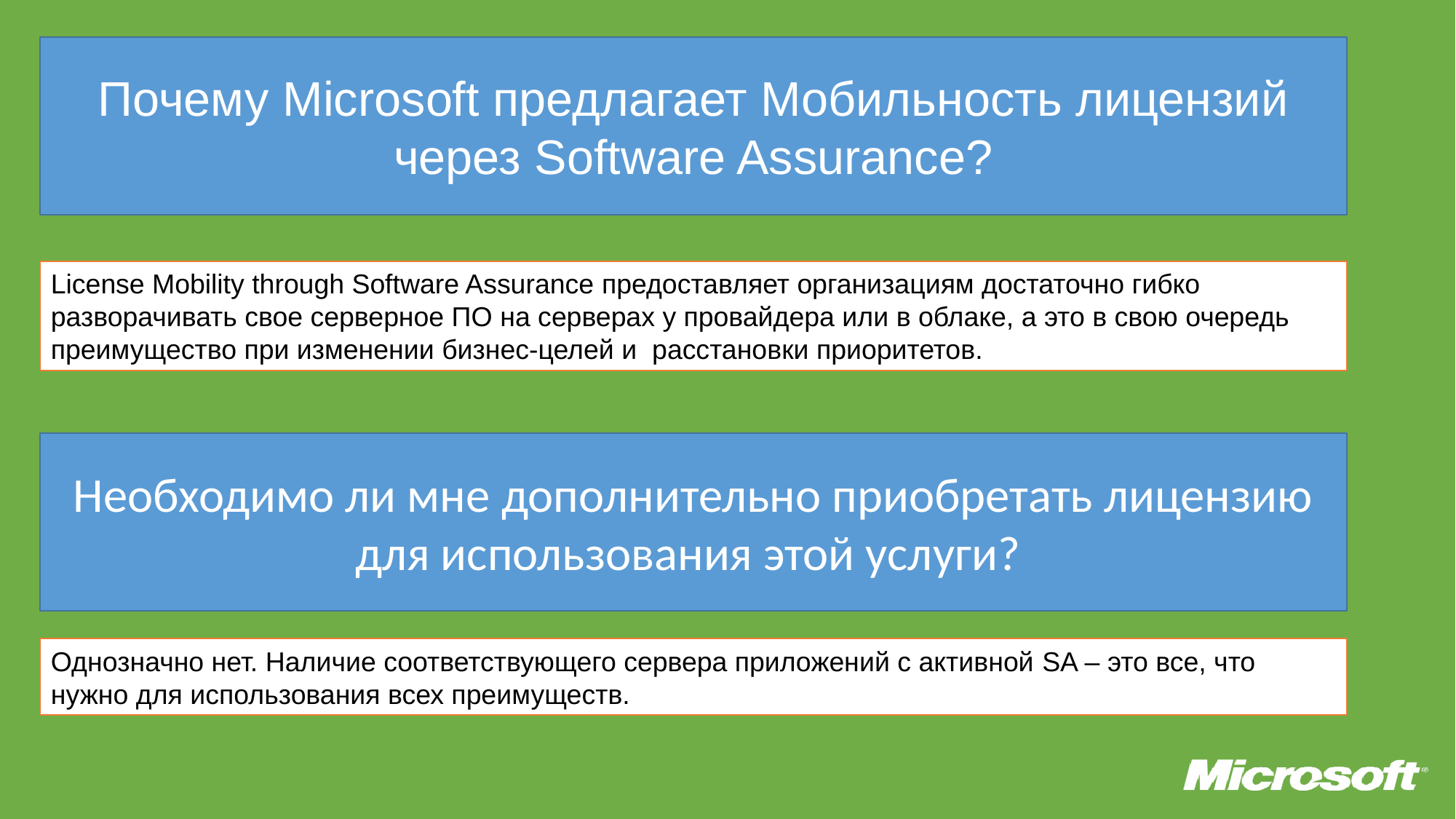

Почему Microsoft предлагает Мобильность лицензий через Software Assurance?
License Mobility through Software Assurance предоставляет организациям достаточно гибко разворачивать свое серверное ПО на серверах у провайдера или в облаке, а это в свою очередь преимущество при изменении бизнес-целей и  расстановки приоритетов.
Необходимо ли мне дополнительно приобретать лицензию для использования этой услуги?
Однозначно нет. Наличие соответствующего сервера приложений с активной SA – это все, что нужно для использования всех преимуществ.